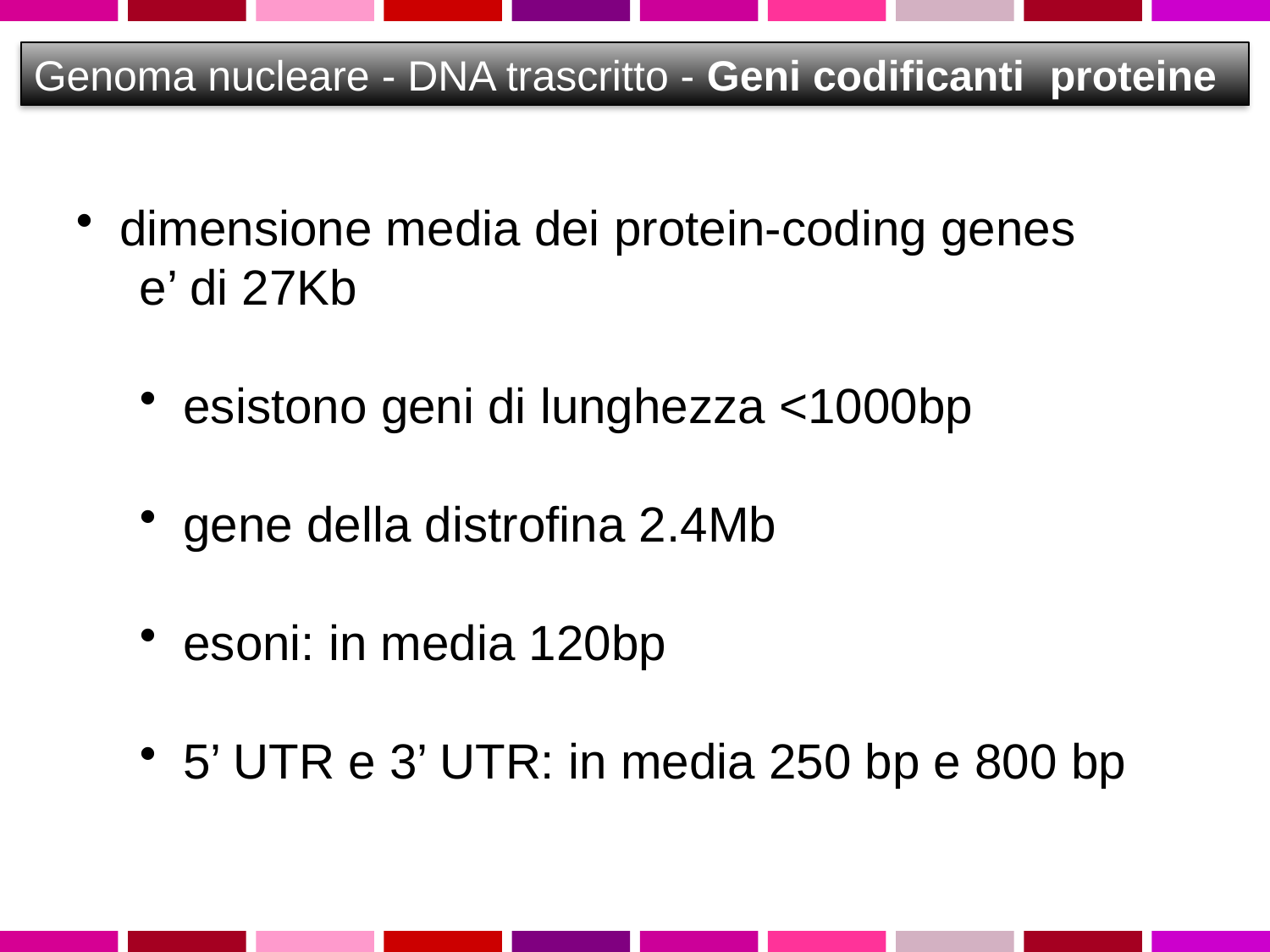

Genoma nucleare - DNA trascritto - Geni codificanti 	proteine
 dimensione media dei protein-coding genes
e’ di 27Kb

 esistono geni di lunghezza <1000bp

 gene della distrofina 2.4Mb

 esoni: in media 120bp

 5’ UTR e 3’ UTR: in media 250 bp e 800 bp